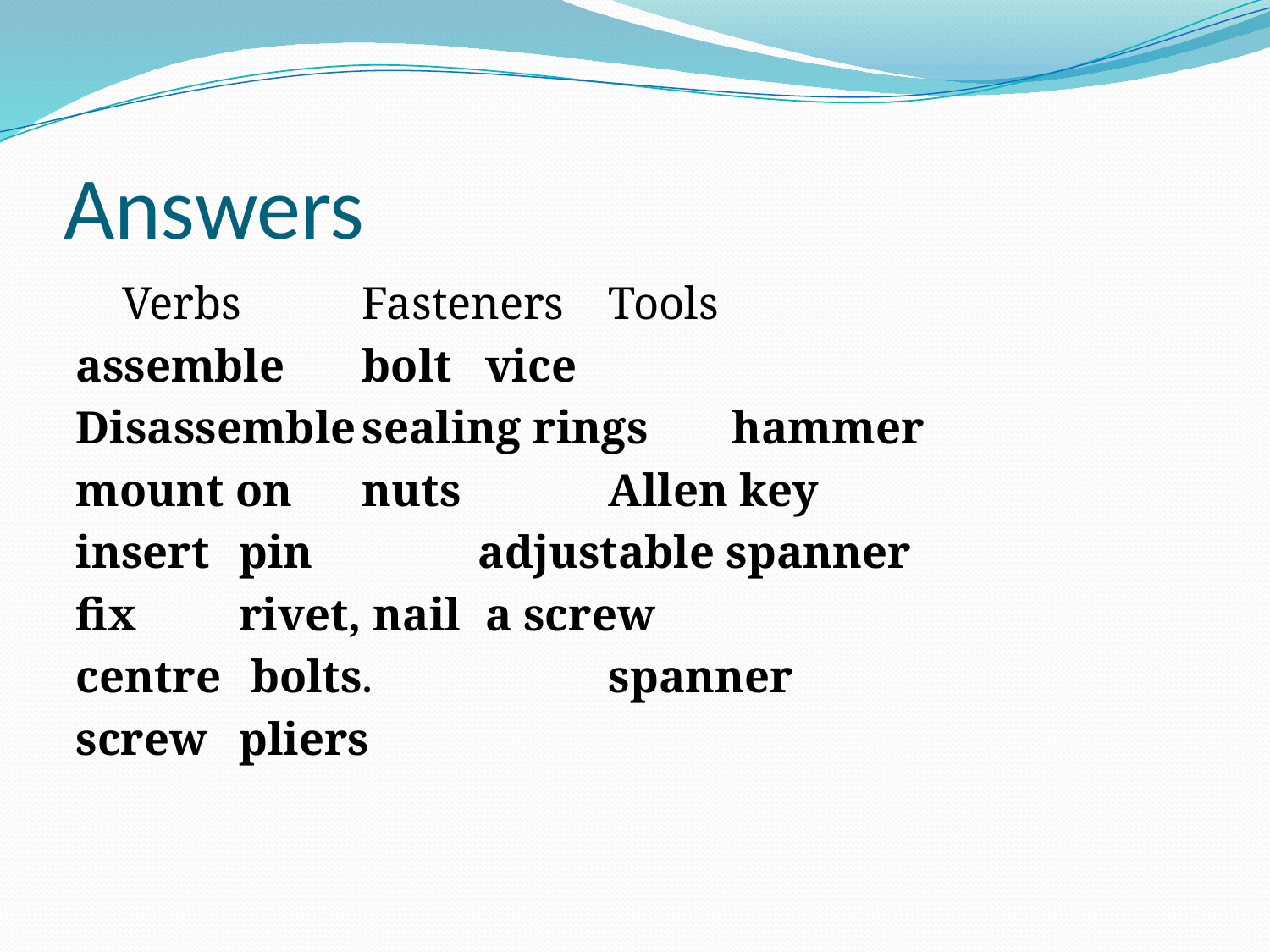

# Answers

    Verbs			Fasteners		Tools
assemble 			bolt 			vice
Disassemble			sealing rings 	hammer
mount on			nuts		        	Allen key
insert 			pin 	          adjustable spanner
fix 				rivet, nail		a screw
centre				 bolts.               	spanner
screw 							pliers